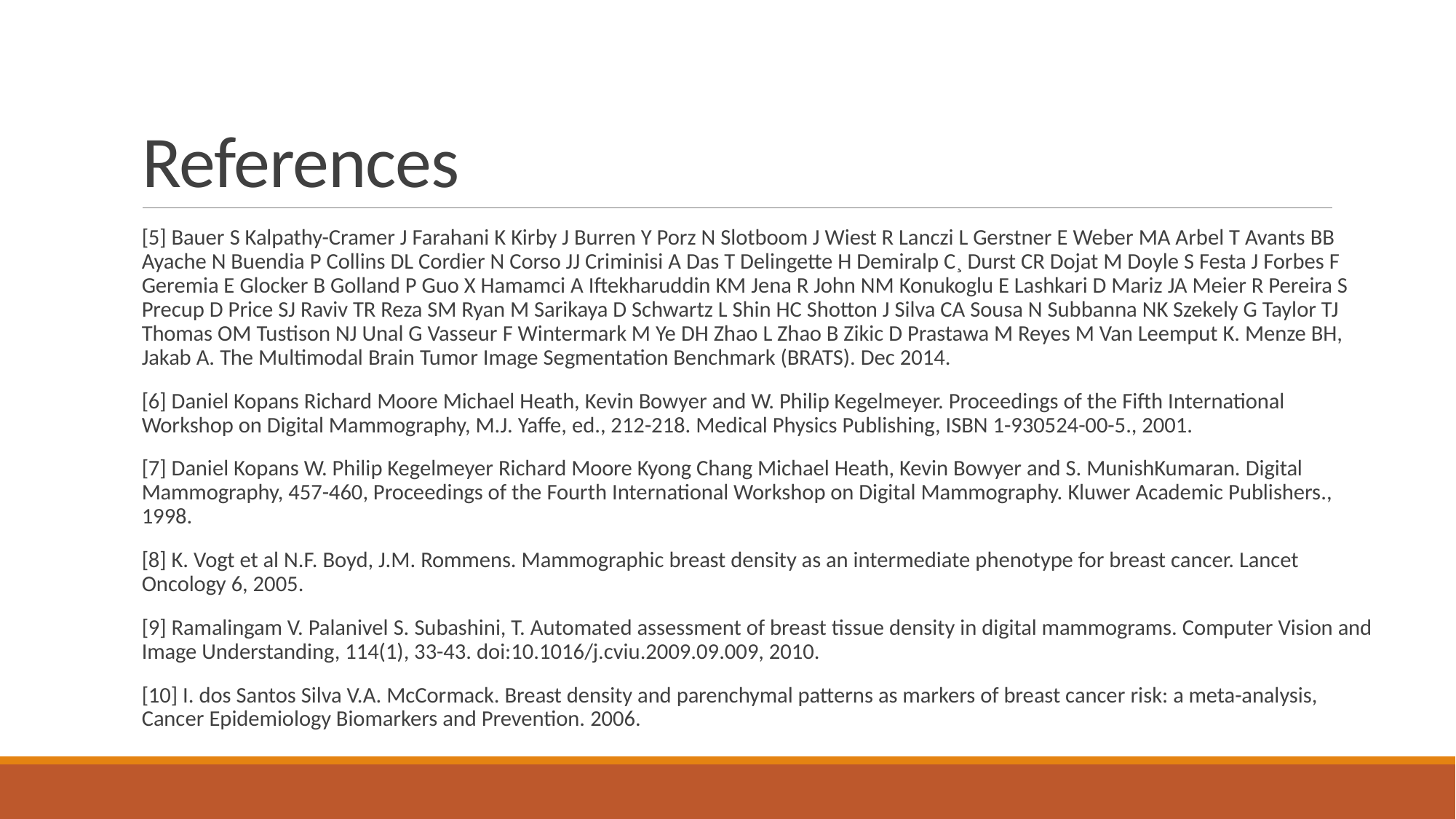

# References
[5] Bauer S Kalpathy-Cramer J Farahani K Kirby J Burren Y Porz N Slotboom J Wiest R Lanczi L Gerstner E Weber MA Arbel T Avants BB Ayache N Buendia P Collins DL Cordier N Corso JJ Criminisi A Das T Delingette H Demiralp C¸ Durst CR Dojat M Doyle S Festa J Forbes F Geremia E Glocker B Golland P Guo X Hamamci A Iftekharuddin KM Jena R John NM Konukoglu E Lashkari D Mariz JA Meier R Pereira S Precup D Price SJ Raviv TR Reza SM Ryan M Sarikaya D Schwartz L Shin HC Shotton J Silva CA Sousa N Subbanna NK Szekely G Taylor TJ Thomas OM Tustison NJ Unal G Vasseur F Wintermark M Ye DH Zhao L Zhao B Zikic D Prastawa M Reyes M Van Leemput K. Menze BH, Jakab A. The Multimodal Brain Tumor Image Segmentation Benchmark (BRATS). Dec 2014.
[6] Daniel Kopans Richard Moore Michael Heath, Kevin Bowyer and W. Philip Kegelmeyer. Proceedings of the Fifth International Workshop on Digital Mammography, M.J. Yaffe, ed., 212-218. Medical Physics Publishing, ISBN 1-930524-00-5., 2001.
[7] Daniel Kopans W. Philip Kegelmeyer Richard Moore Kyong Chang Michael Heath, Kevin Bowyer and S. MunishKumaran. Digital Mammography, 457-460, Proceedings of the Fourth International Workshop on Digital Mammography. Kluwer Academic Publishers., 1998.
[8] K. Vogt et al N.F. Boyd, J.M. Rommens. Mammographic breast density as an intermediate phenotype for breast cancer. Lancet Oncology 6, 2005.
[9] Ramalingam V. Palanivel S. Subashini, T. Automated assessment of breast tissue density in digital mammograms. Computer Vision and Image Understanding, 114(1), 33-43. doi:10.1016/j.cviu.2009.09.009, 2010.
[10] I. dos Santos Silva V.A. McCormack. Breast density and parenchymal patterns as markers of breast cancer risk: a meta-analysis, Cancer Epidemiology Biomarkers and Prevention. 2006.